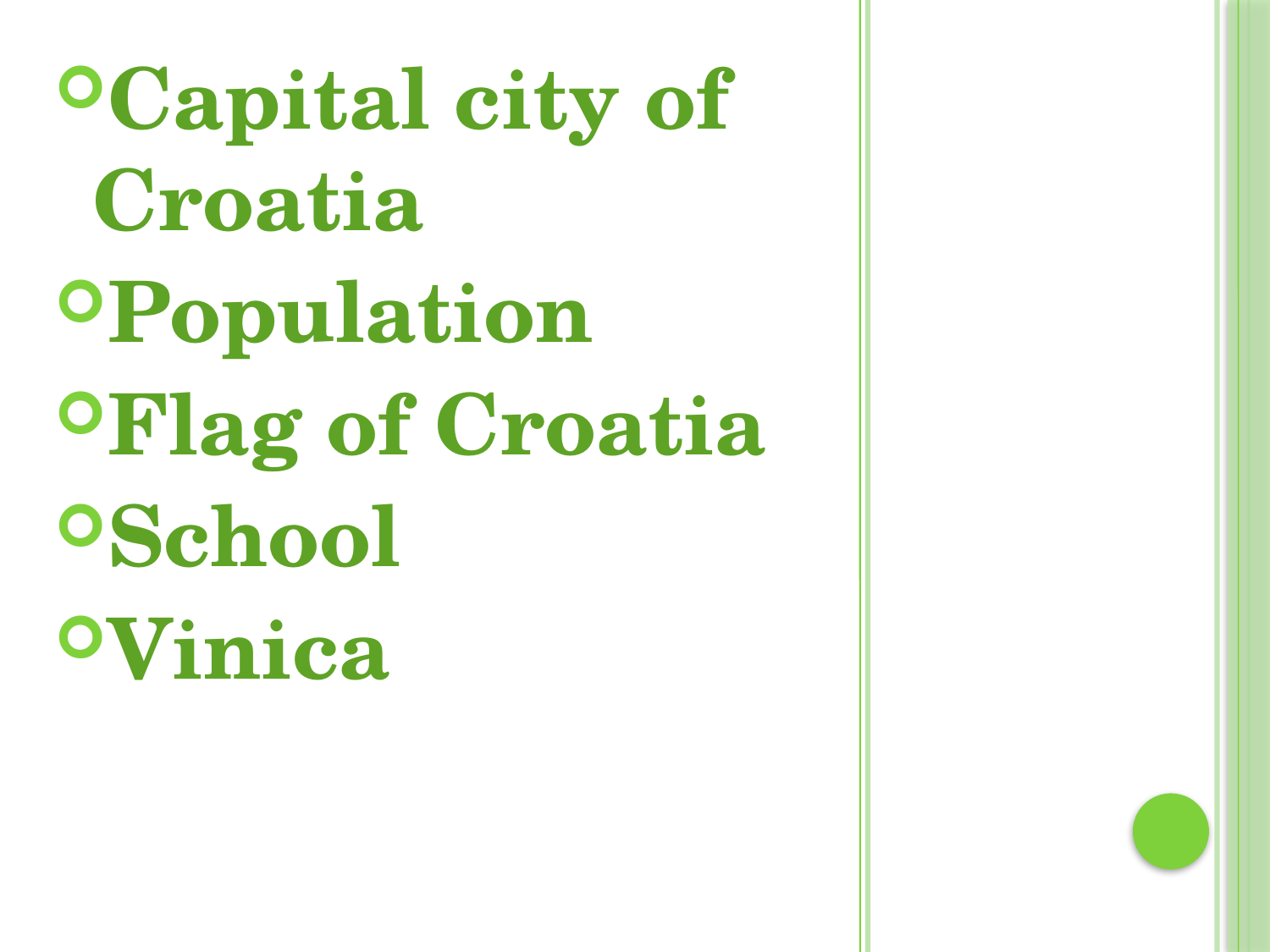

Capital city of Croatia
Population
Flag of Croatia
School
Vinica

#